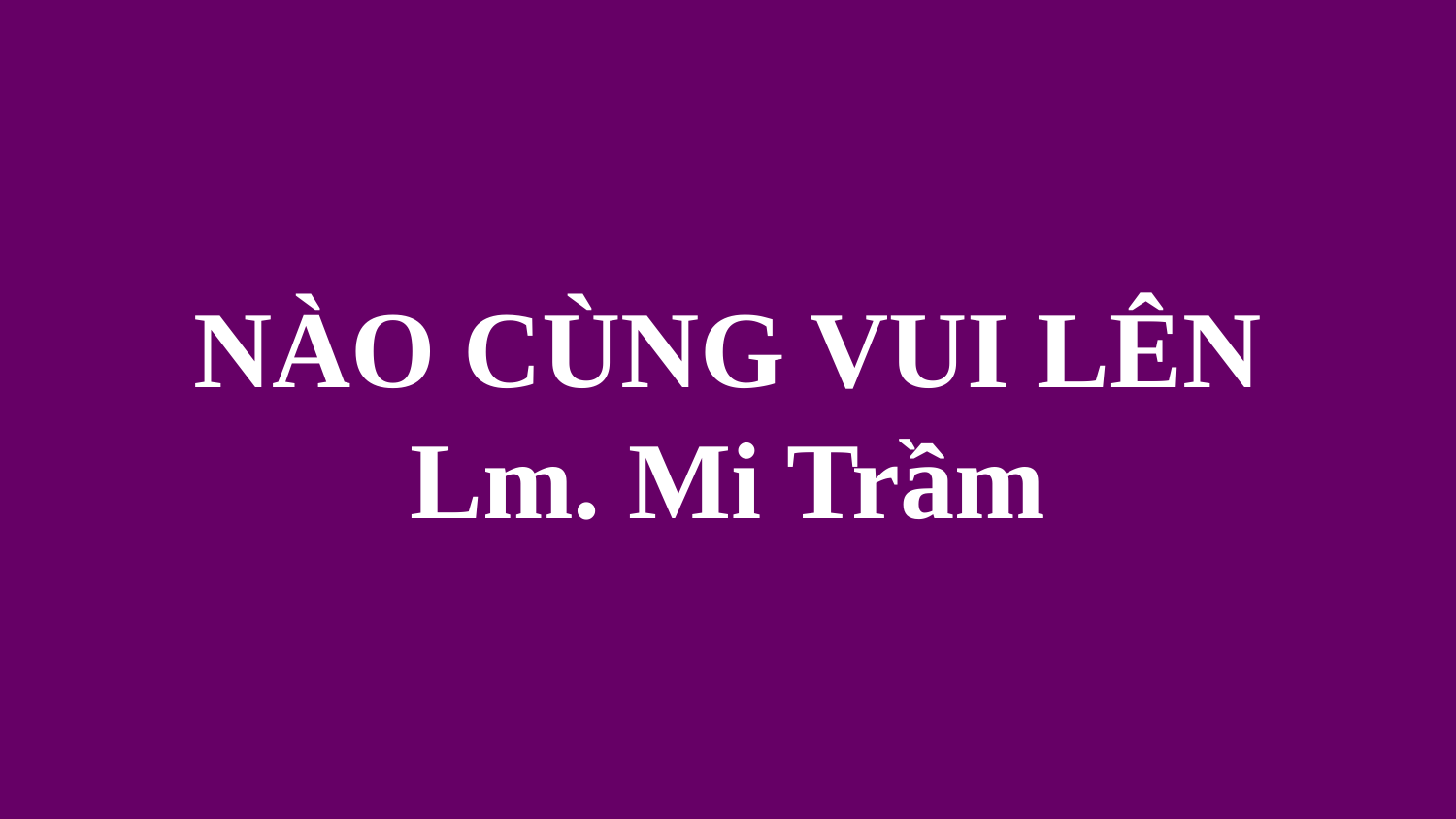

# NÀO CÙNG VUI LÊN Lm. Mi Trầm